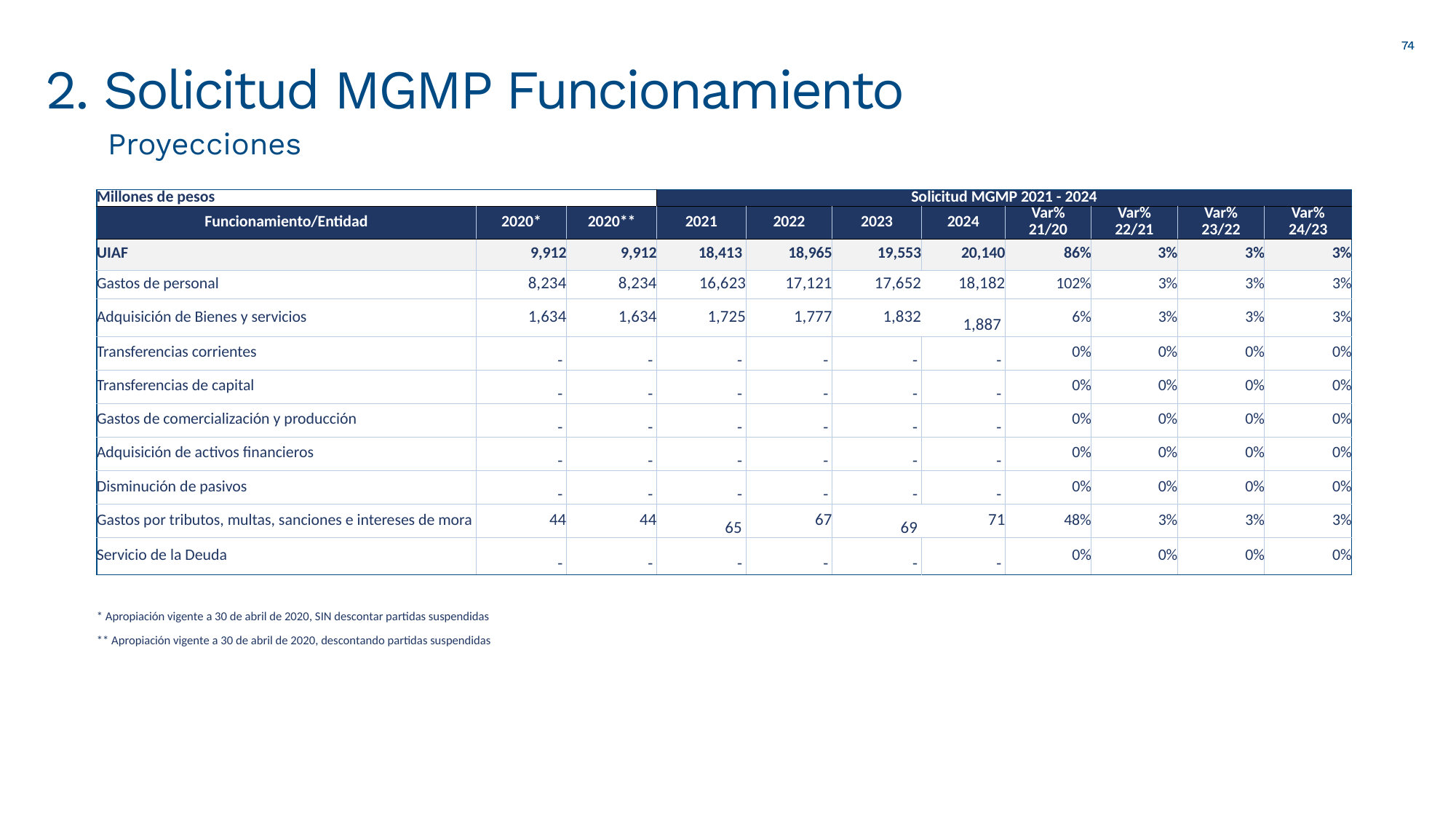

# 2. Solicitud MGMP Funcionamiento
Proyecciones

| Millones de pesos |  |  | Solicitud MGMP 2021 - 2024 |  |  |  |  |  |  |  |
| --- | --- | --- | --- | --- | --- | --- | --- | --- | --- | --- |
| Funcionamiento/Entidad | 2020\* | 2020\*\* | 2021 | 2022 | 2023 | 2024 | Var% | Var% | Var% | Var% |
|  |  |  |  |  |  |  | 21/20 | 22/21 | 23/22 | 24/23 |
| UIAF | 9,912 | 9,912 | 18,413 | 18,965 | 19,553 | 20,140 | 86% | 3% | 3% | 3% |
| Gastos de personal | 8,234 | 8,234 | 16,623 | 17,121 | 17,652 | 18,182 | 102% | 3% | 3% | 3% |
| Adquisición de Bienes y servicios | 1,634 | 1,634 | 1,725 | 1,777 | 1,832 | 1,887 | 6% | 3% | 3% | 3% |
| Transferencias corrientes | - | - | - | - | - | - | 0% | 0% | 0% | 0% |
| Transferencias de capital | - | - | - | - | - | - | 0% | 0% | 0% | 0% |
| Gastos de comercialización y producción | - | - | - | - | - | - | 0% | 0% | 0% | 0% |
| Adquisición de activos financieros | - | - | - | - | - | - | 0% | 0% | 0% | 0% |
| Disminución de pasivos | - | - | - | - | - | - | 0% | 0% | 0% | 0% |
| Gastos por tributos, multas, sanciones e intereses de mora | 44 | 44 | 65 | 67 | 69 | 71 | 48% | 3% | 3% | 3% |
| Servicio de la Deuda | - | - | - | - | - | - | 0% | 0% | 0% | 0% |
| \* Apropiación vigente a 30 de abril de 2020, SIN descontar partidas suspendidas |
| --- |
| \*\* Apropiación vigente a 30 de abril de 2020, descontando partidas suspendidas |